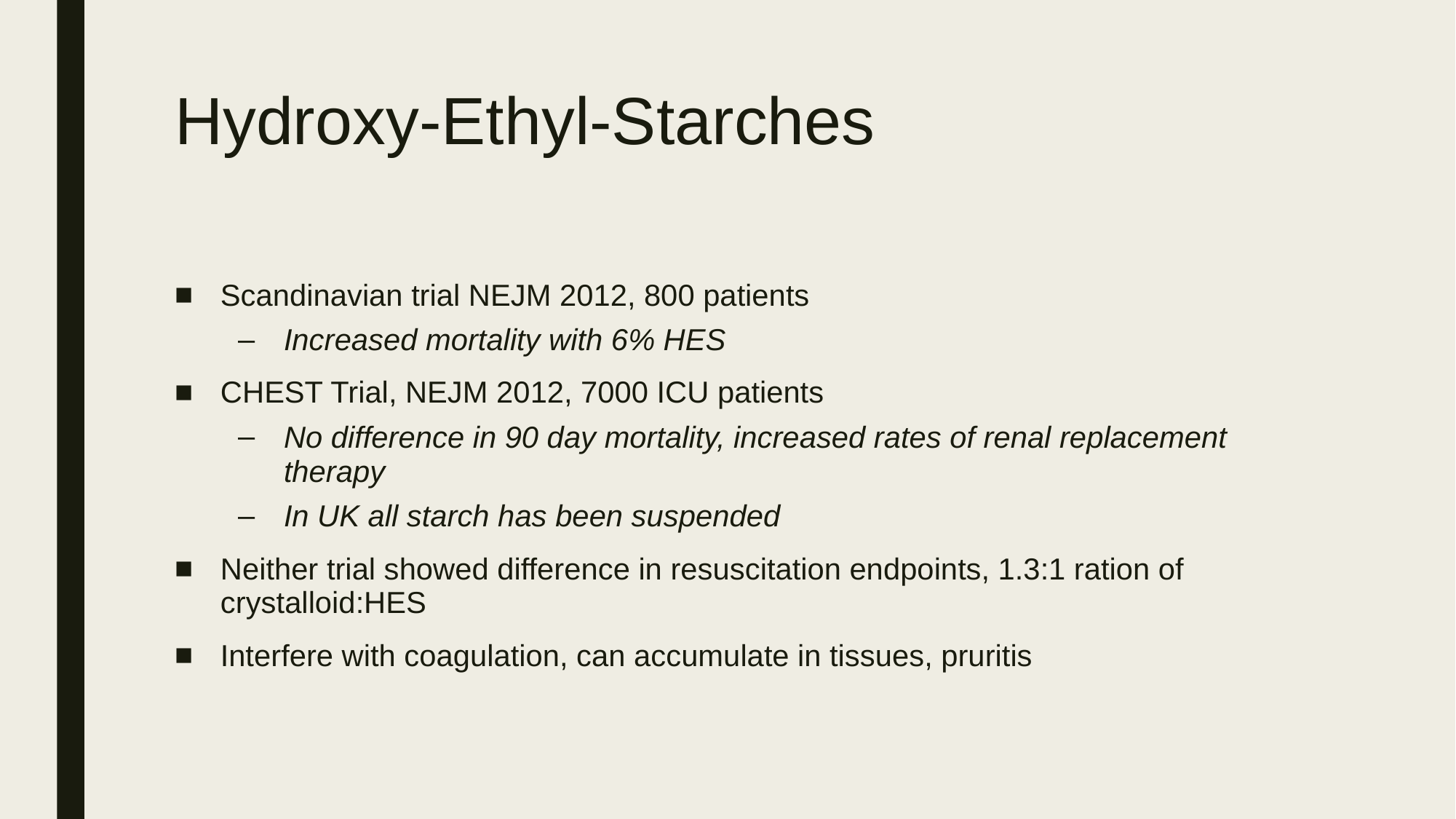

# Hydroxy-Ethyl-Starches
Scandinavian trial NEJM 2012, 800 patients
Increased mortality with 6% HES
CHEST Trial, NEJM 2012, 7000 ICU patients
No difference in 90 day mortality, increased rates of renal replacement therapy
In UK all starch has been suspended
Neither trial showed difference in resuscitation endpoints, 1.3:1 ration of crystalloid:HES
Interfere with coagulation, can accumulate in tissues, pruritis